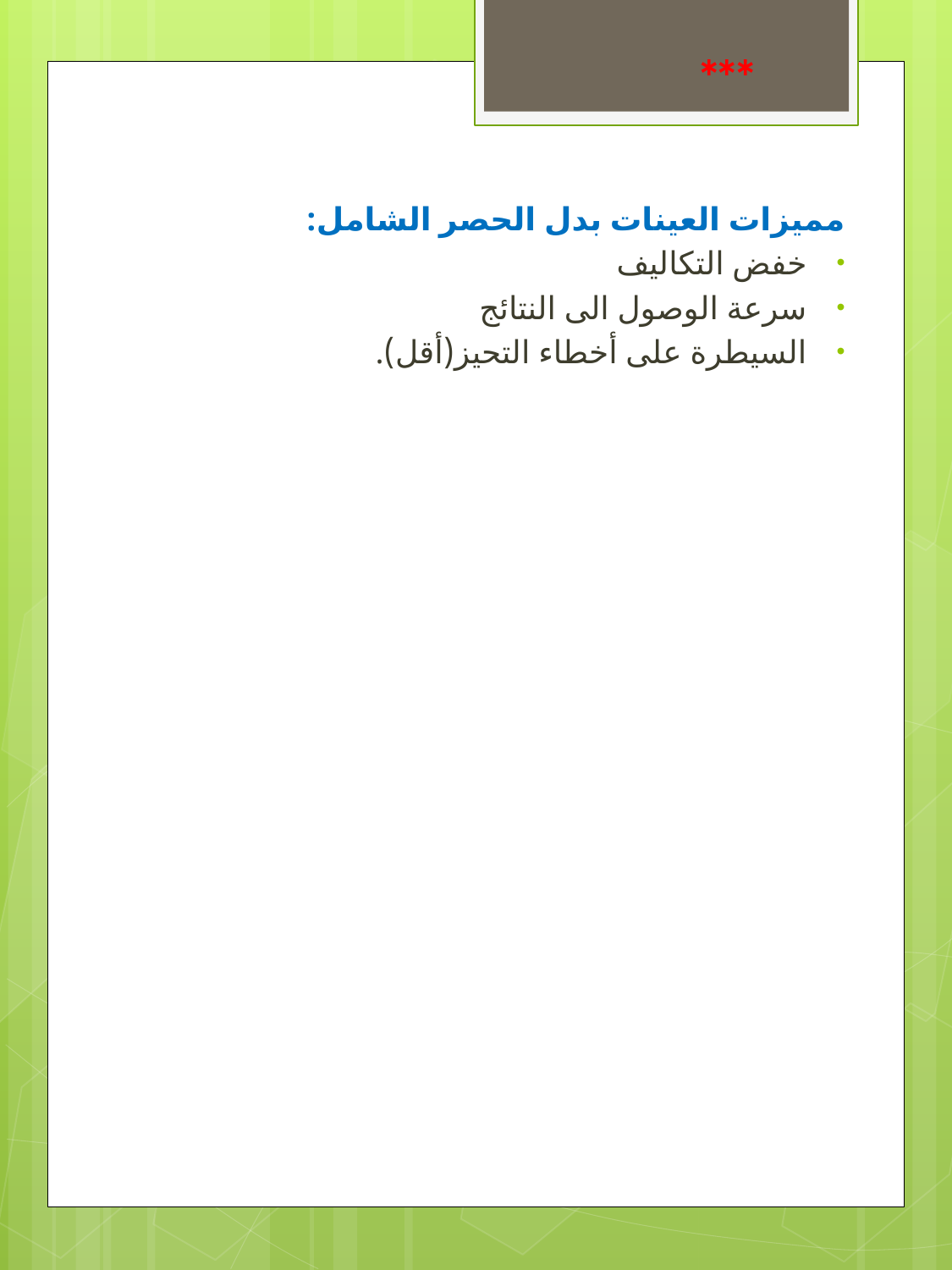

***

مميزات العينات بدل الحصر الشامل:
خفض التكاليف
سرعة الوصول الى النتائج
السيطرة على أخطاء التحيز(أقل).